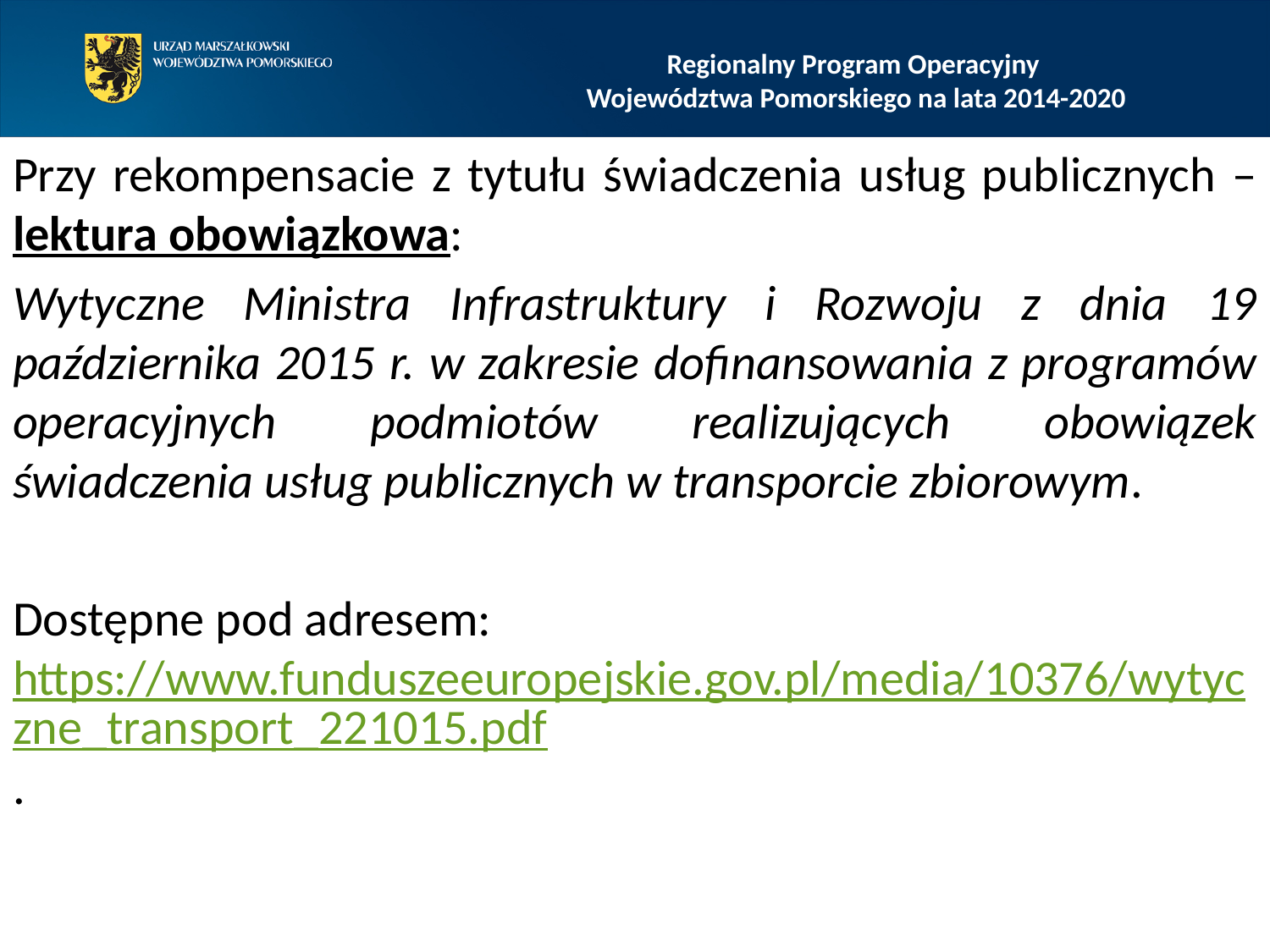

# Regionalny Program Operacyjny Województwa Pomorskiego na lata 2014-2020
Przy rekompensacie z tytułu świadczenia usług publicznych – lektura obowiązkowa:
Wytyczne Ministra Infrastruktury i Rozwoju z dnia 19 października 2015 r. w zakresie dofinansowania z programów operacyjnych podmiotów realizujących obowiązek świadczenia usług publicznych w transporcie zbiorowym.

Dostępne pod adresem: https://www.funduszeeuropejskie.gov.pl/media/10376/wytyczne_transport_221015.pdf.